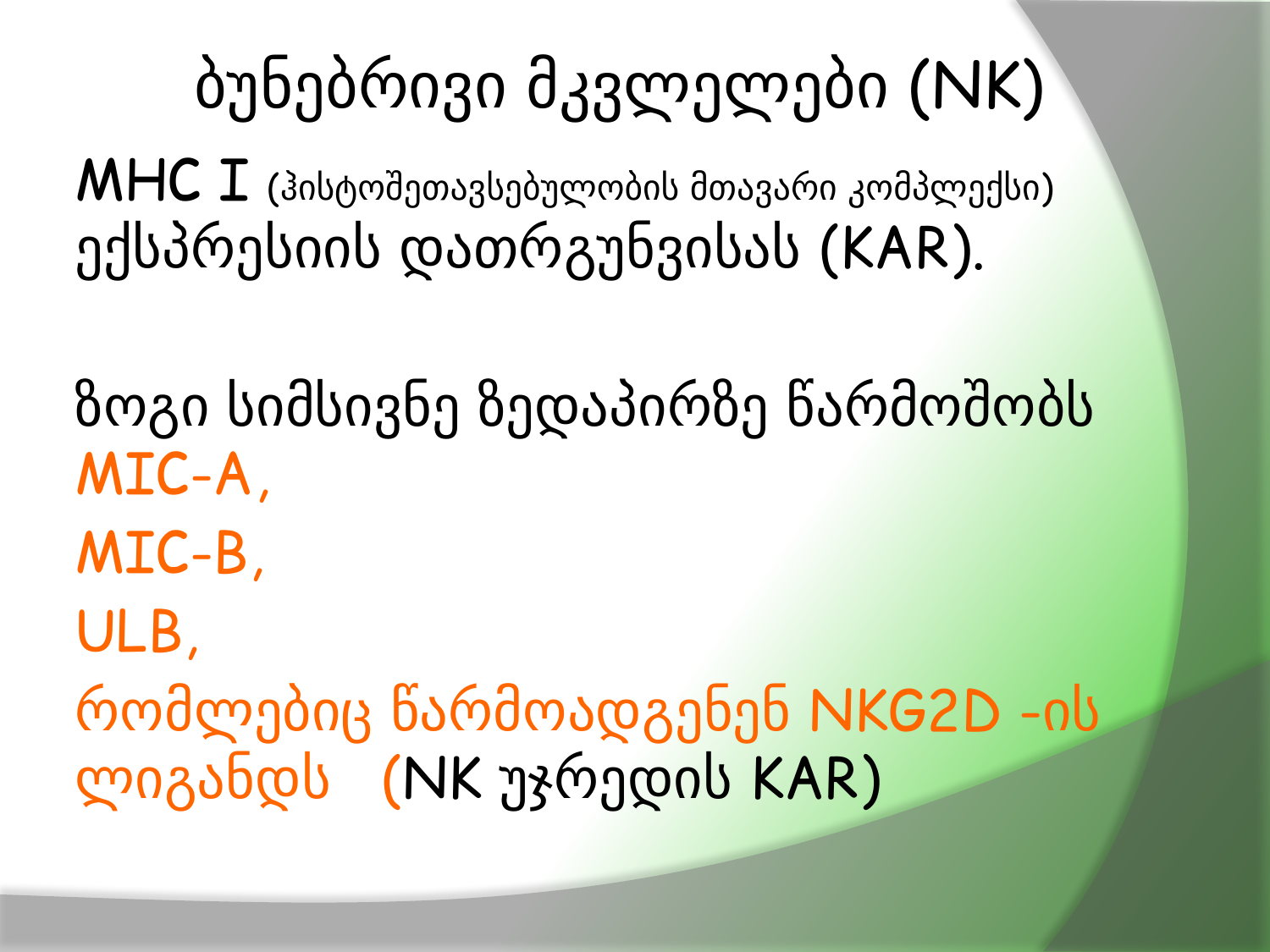

# ბუნებრივი მკვლელები (NK)
MHC I (ჰისტოშეთავსებულობის მთავარი კომპლექსი) ექსპრესიის დათრგუნვისას (KAR).

ზოგი სიმსივნე ზედაპირზე წარმოშობს MIC-A,
MIC-B,
ULB,
რომლებიც წარმოადგენენ NKG2D -ის ლიგანდს   (NK უჯრედის KAR)